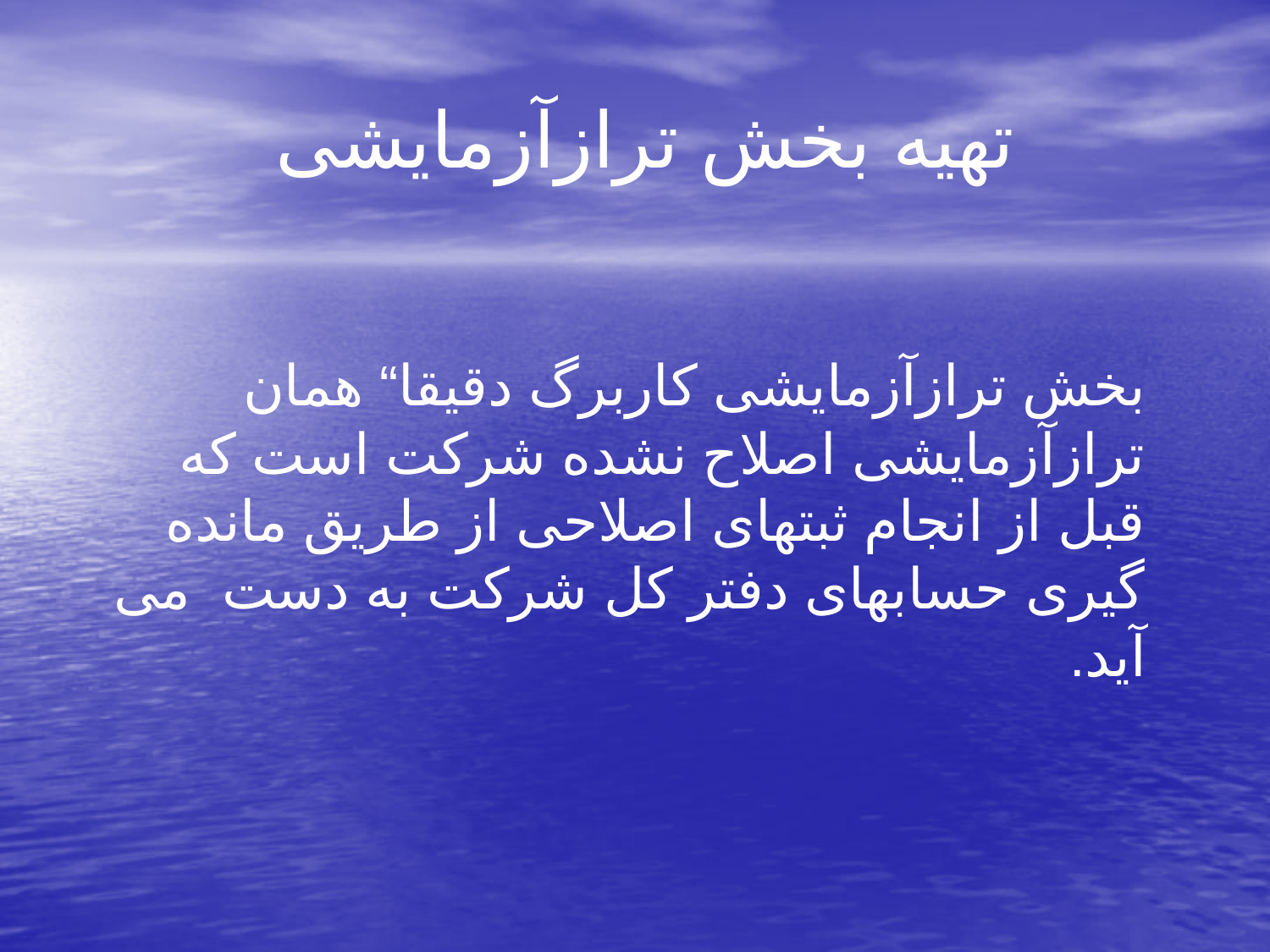

# تهیه بخش ترازآزمایشی

   بخش ترازآزمایشی کاربرگ دقیقا“ همان ترازآزمایشی اصلاح نشده شرکت است که قبل از انجام ثبتهای اصلاحی از طریق مانده گیری حسابهای دفتر کل شرکت به دست  می آید.